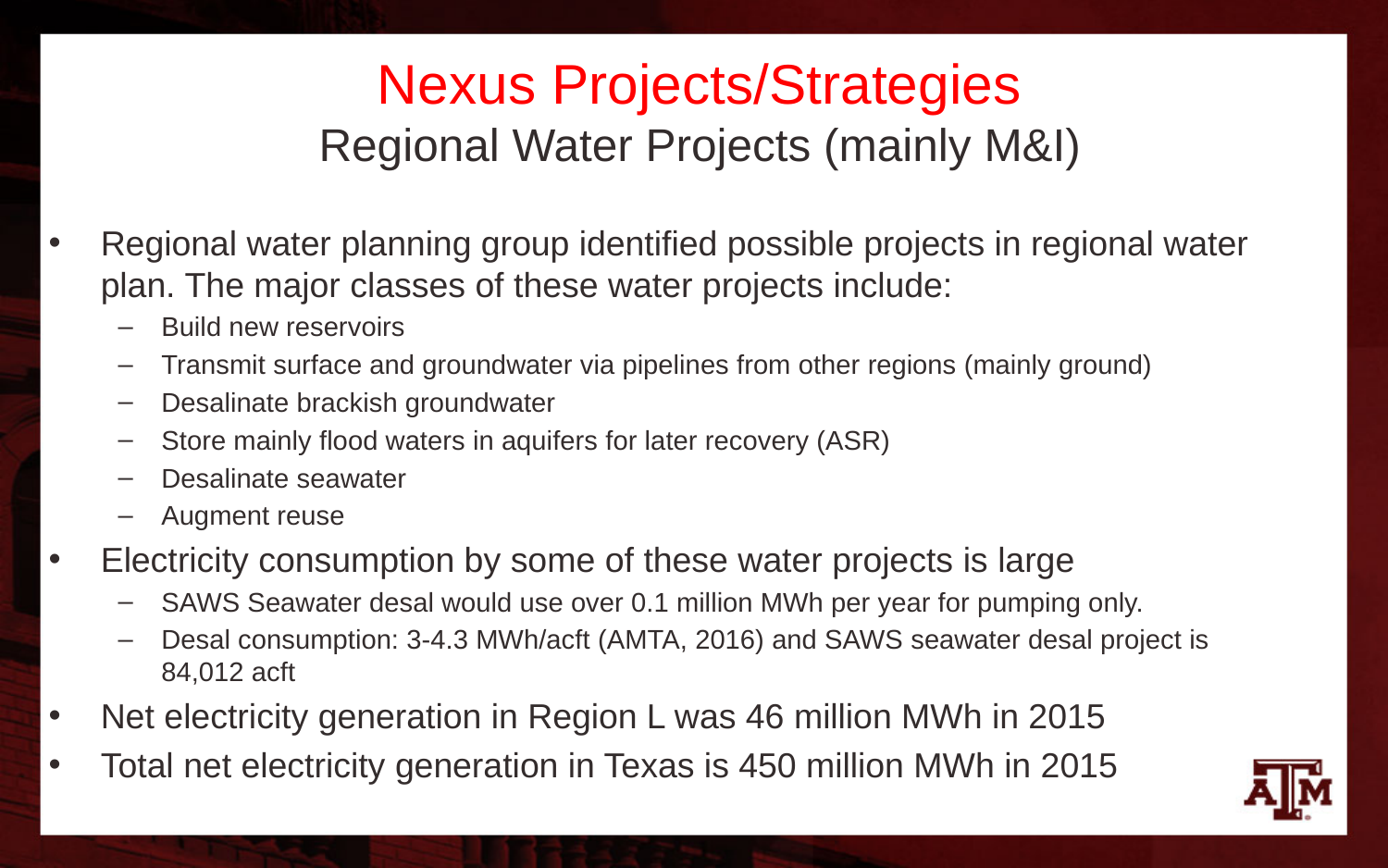

# Nexus Projects/Strategies Regional Water Projects (mainly M&I)
Regional water planning group identified possible projects in regional water plan. The major classes of these water projects include:
Build new reservoirs
Transmit surface and groundwater via pipelines from other regions (mainly ground)
Desalinate brackish groundwater
Store mainly flood waters in aquifers for later recovery (ASR)
Desalinate seawater
Augment reuse
Electricity consumption by some of these water projects is large
SAWS Seawater desal would use over 0.1 million MWh per year for pumping only.
Desal consumption: 3-4.3 MWh/acft (AMTA, 2016) and SAWS seawater desal project is 84,012 acft
Net electricity generation in Region L was 46 million MWh in 2015
Total net electricity generation in Texas is 450 million MWh in 2015